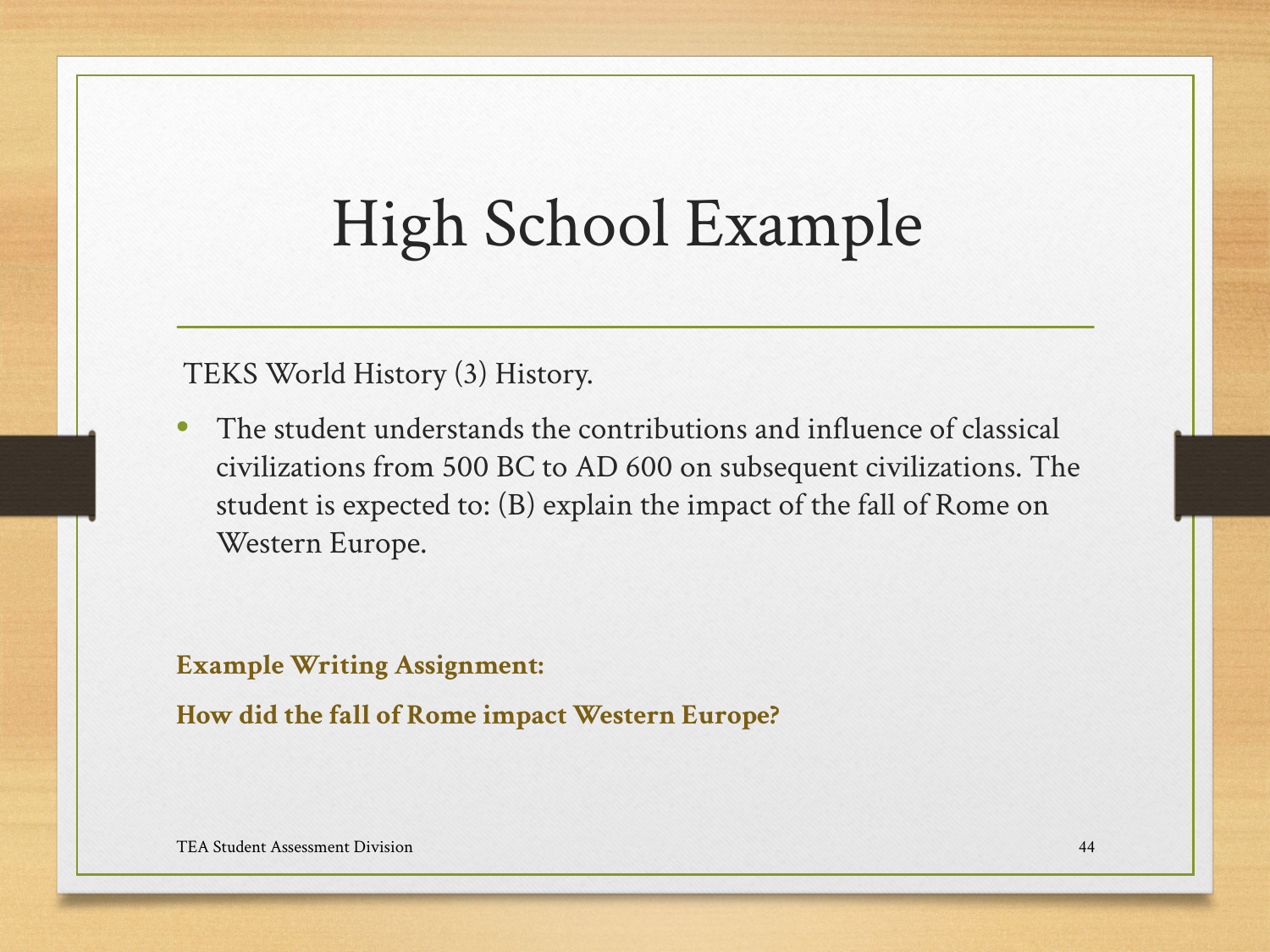

# High School Example
TEKS World History (3) History.
The student understands the contributions and influence of classical civilizations from 500 BC to AD 600 on subsequent civilizations. The student is expected to: (B) explain the impact of the fall of Rome on Western Europe.

Example Writing Assignment:
How did the fall of Rome impact Western Europe?
TEA Student Assessment Division
44